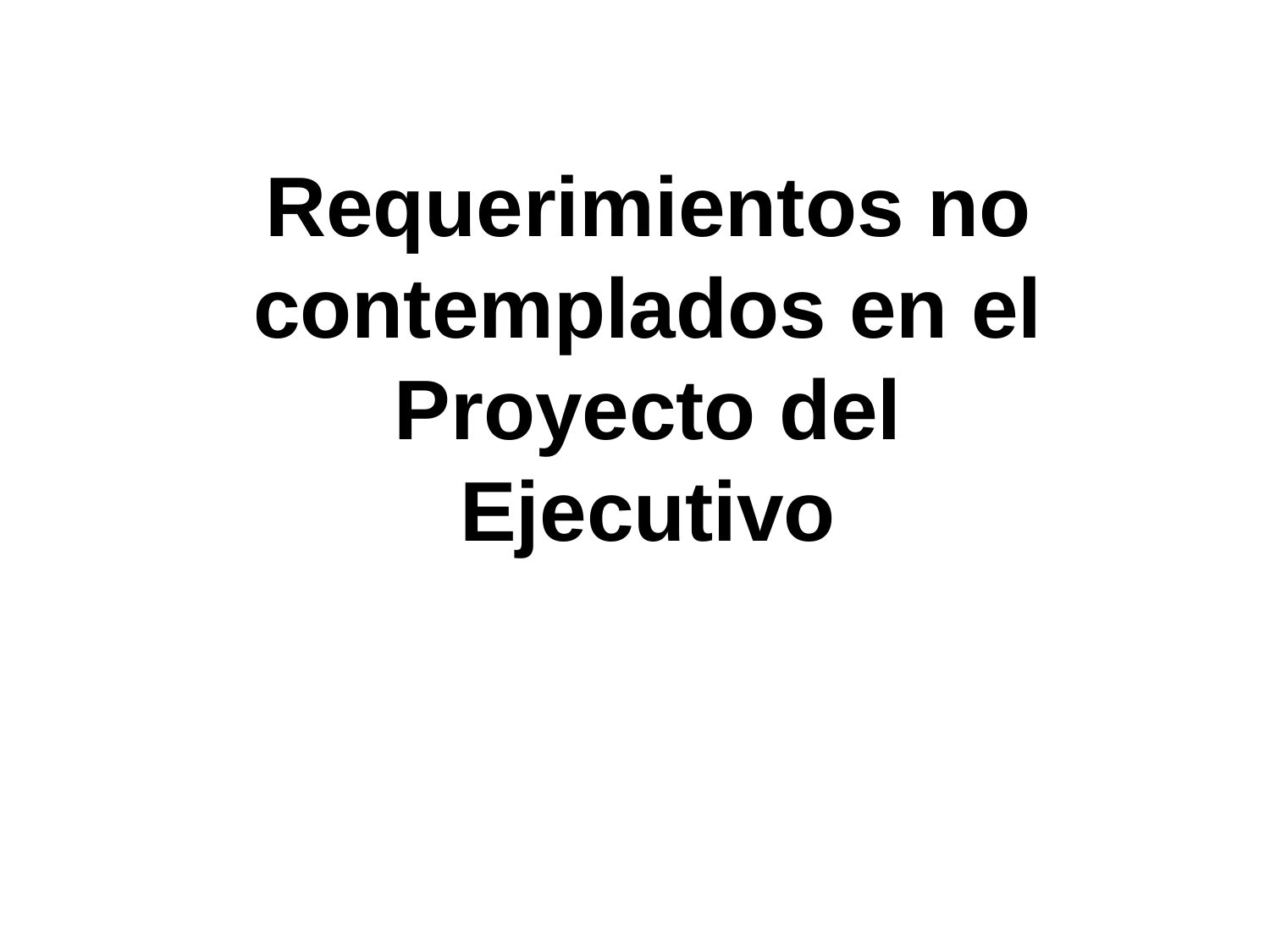

Requerimientos no contemplados en el Proyecto del Ejecutivo